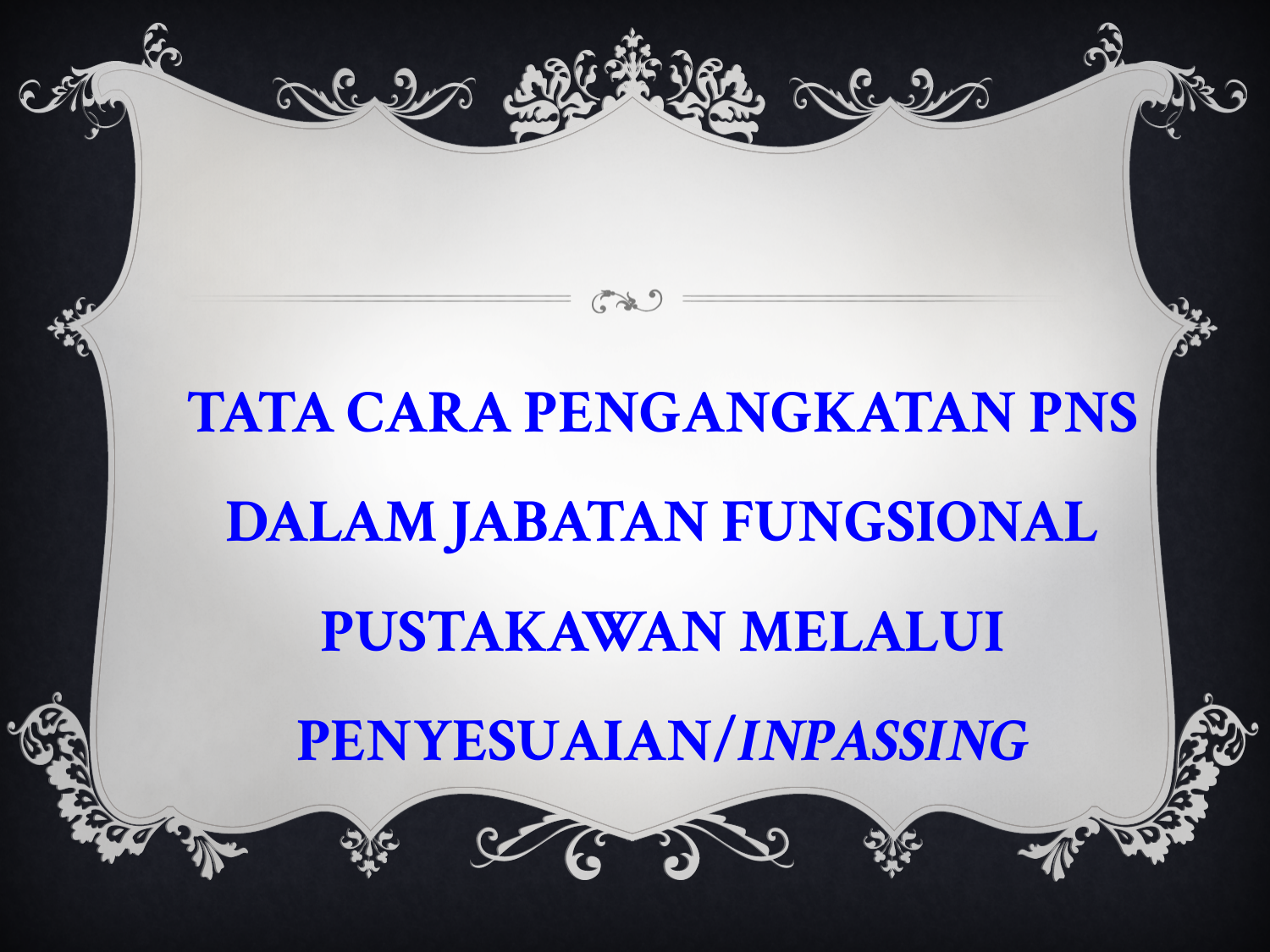

TATA CARA PENGANGKATAN PNS DALAM JABATAN FUNGSIONAL PUSTAKAWAN MELALUI PENYESUAIAN/INPASSING